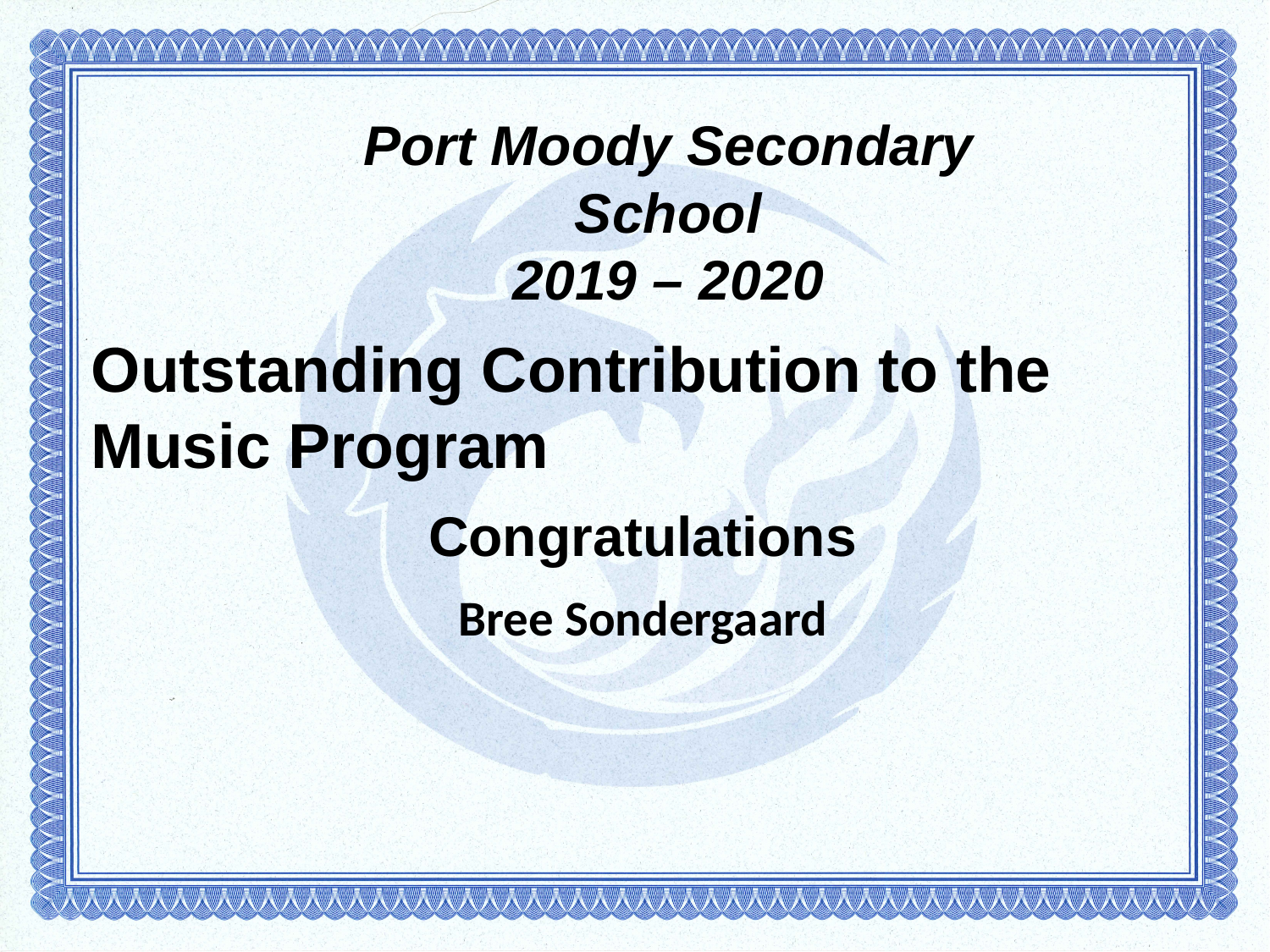

# Port Moody Secondary School 2019 – 2020
Outstanding Contribution to the Music Program
Congratulations
Bree Sondergaard